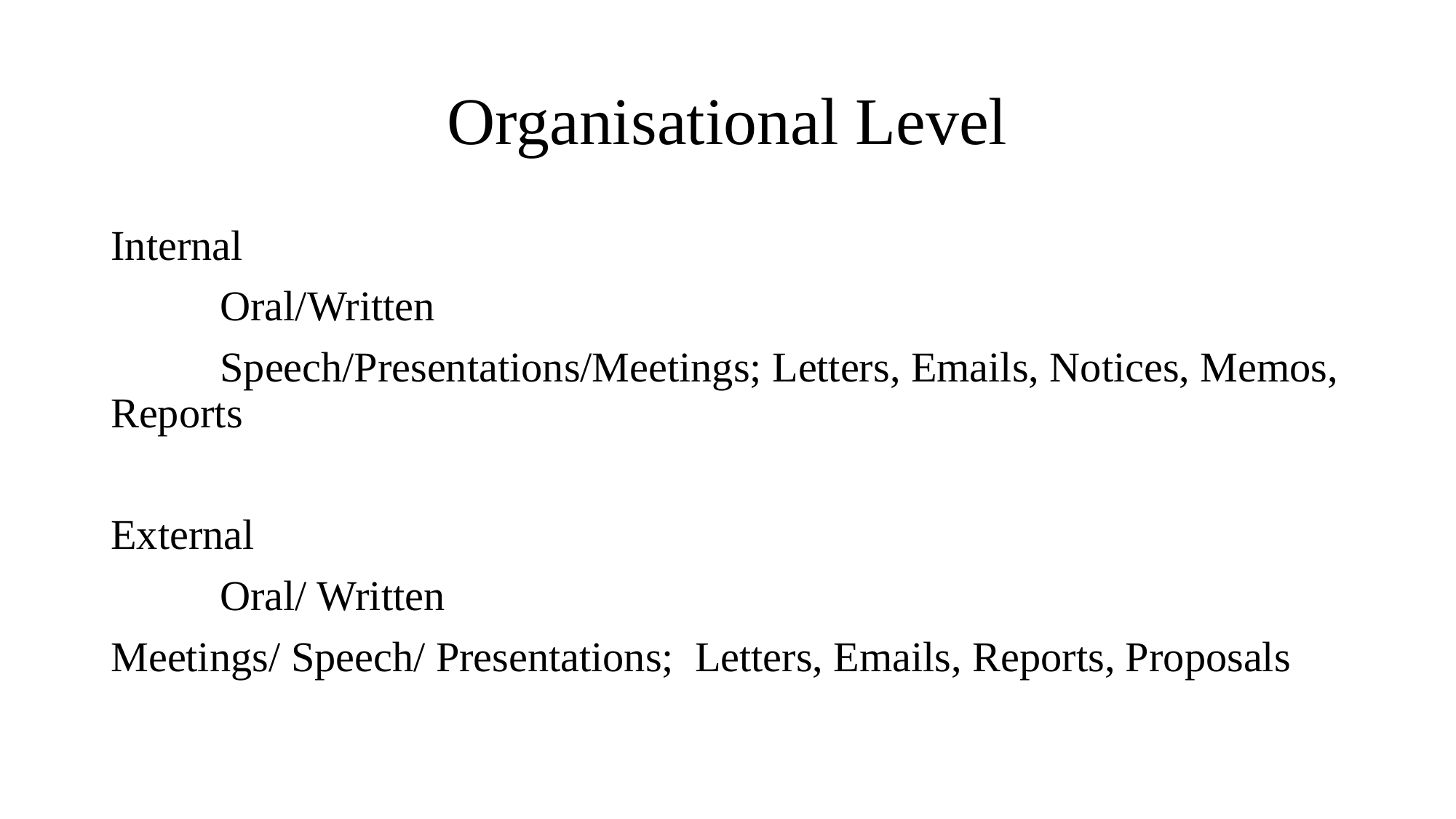

# Organisational Level
Internal
	Oral/Written
	Speech/Presentations/Meetings; Letters, Emails, Notices, Memos, Reports

External
	Oral/ Written
Meetings/ Speech/ Presentations;  Letters, Emails, Reports, Proposals